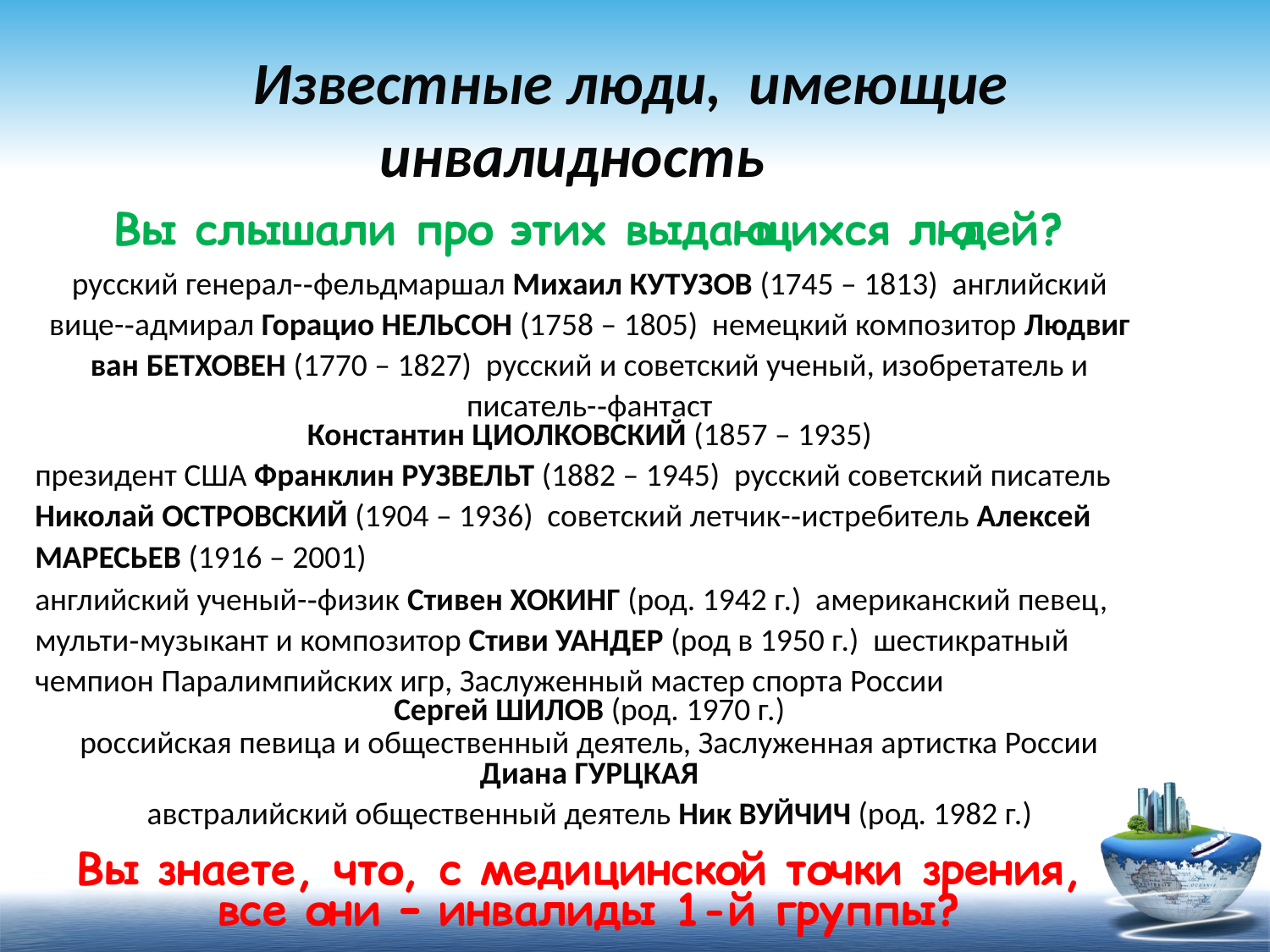

Известные люди,  имеющие инвалидность
Вы слышали про этих выдающихся людей?
русский генерал-­‐фельдмаршал Михаил КУТУЗОВ (1745 – 1813)  английский вице-­‐адмирал Горацио НЕЛЬСОН (1758 – 1805)  немецкий композитор Людвиг ван БЕТХОВЕН (1770 – 1827)  русский и советский ученый, изобретатель и писатель-­‐фантаст
Константин ЦИОЛКОВСКИЙ (1857 – 1935)
президент США Франклин РУЗВЕЛЬТ (1882 – 1945)  русский советский писатель Николай ОСТРОВСКИЙ (1904 – 1936)  советский летчик-­‐истребитель Алексей МАРЕСЬЕВ (1916 – 2001)
английский ученый-‐физик Стивен ХОКИНГ (род. 1942 г.)  американский певец, мульти­‐музыкант и композитор Стиви УАНДЕР (род в 1950 г.)  шестикратный чемпион Паралимпийских игр, Заслуженный мастер спорта России
Сергей ШИЛОВ (род. 1970 г.)
российская певица и общественный деятель, Заслуженная артистка России
Диана ГУРЦКАЯ
австралийский общественный деятель Ник ВУЙЧИЧ (род. 1982 г.)
Вы знаете, что, с медицинской точки зрения,  все они – инвалиды 1-й группы?